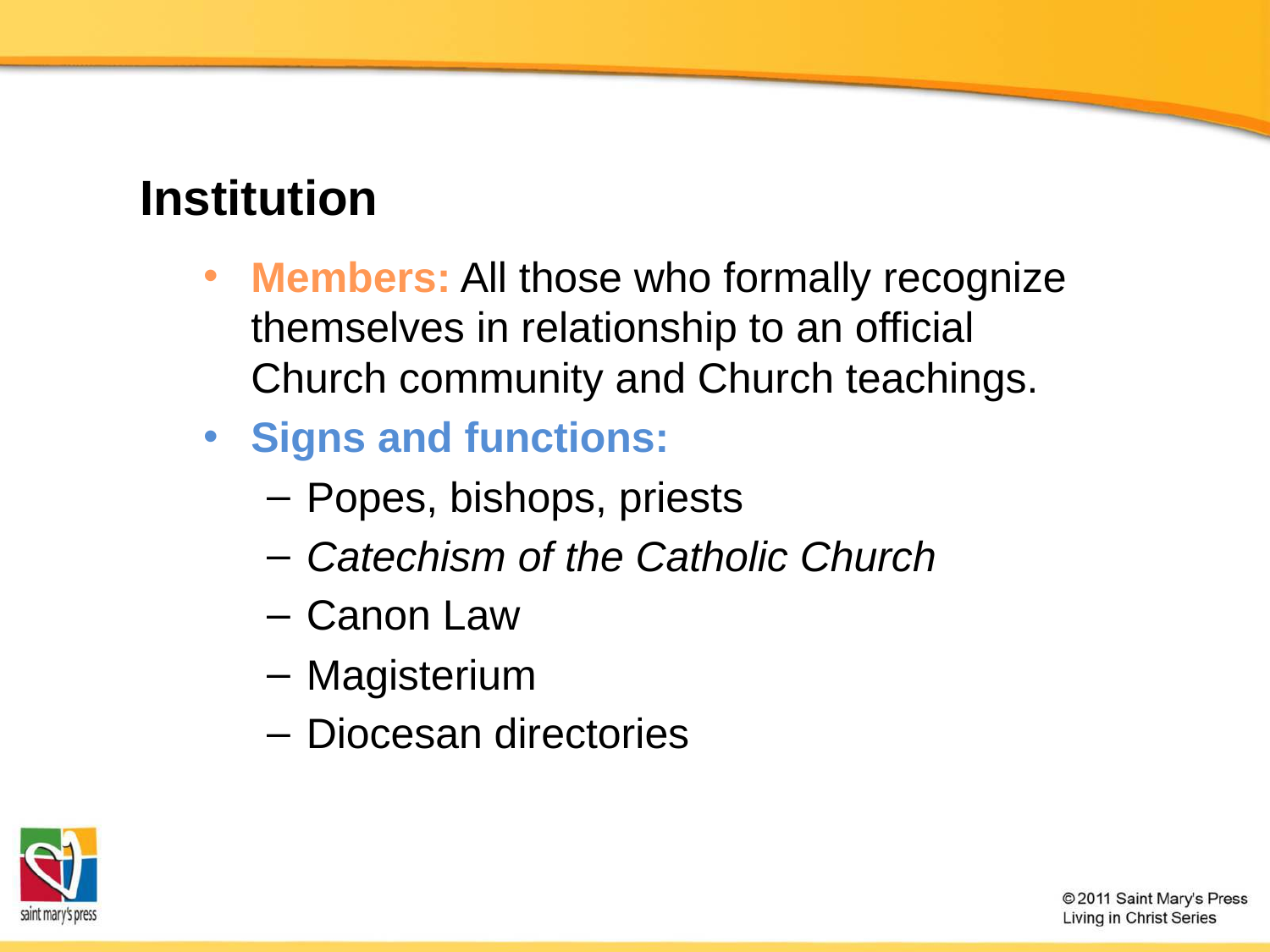

# Institution
Members: All those who formally recognize themselves in relationship to an official Church community and Church teachings.
Signs and functions:
Popes, bishops, priests
Catechism of the Catholic Church
Canon Law
Magisterium
Diocesan directories